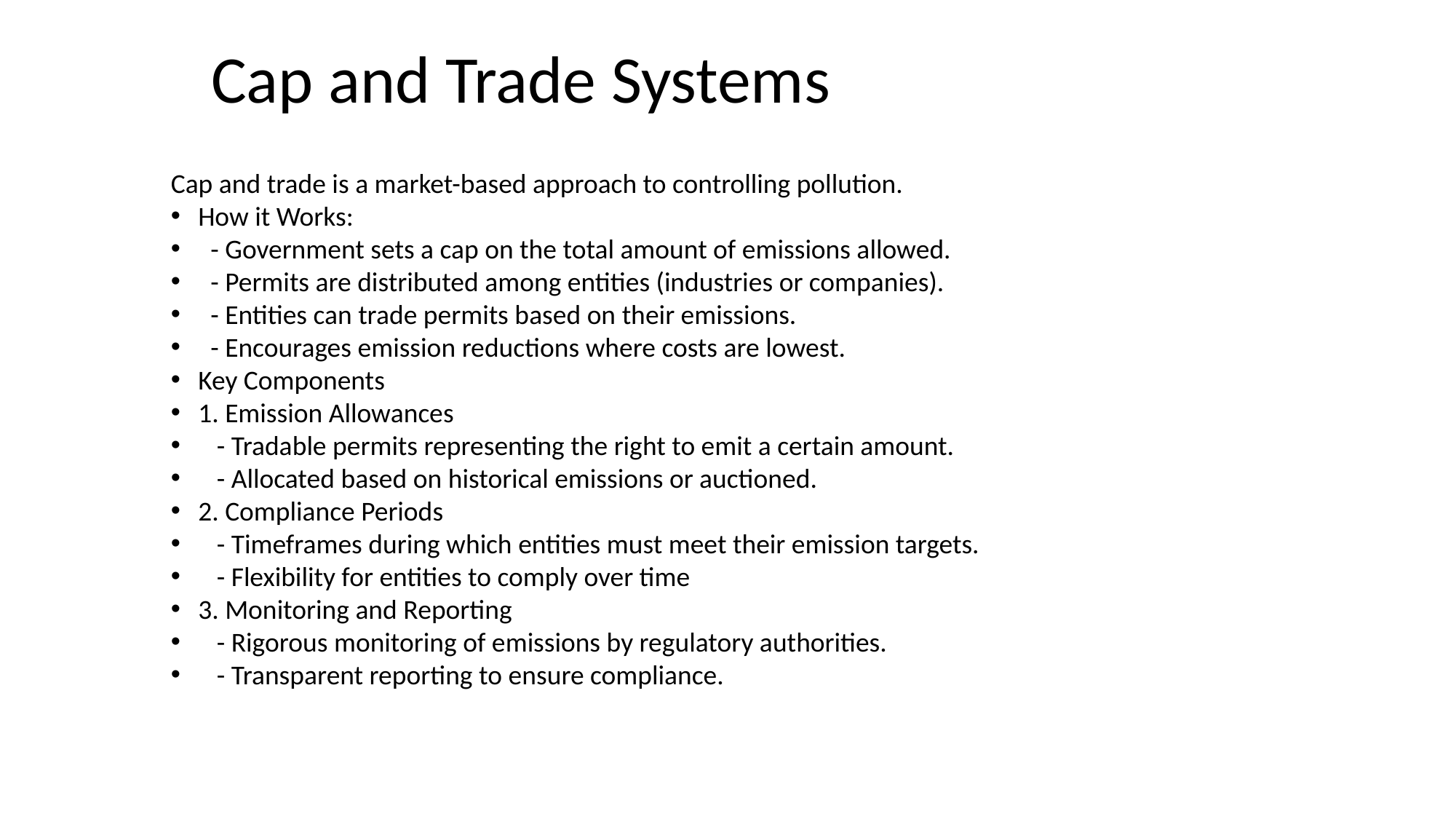

# Cap and Trade Systems
Cap and trade is a market-based approach to controlling pollution.
How it Works:
  - Government sets a cap on the total amount of emissions allowed.
  - Permits are distributed among entities (industries or companies).
  - Entities can trade permits based on their emissions.
  - Encourages emission reductions where costs are lowest.
Key Components
1. Emission Allowances
   - Tradable permits representing the right to emit a certain amount.
   - Allocated based on historical emissions or auctioned.
2. Compliance Periods
   - Timeframes during which entities must meet their emission targets.
   - Flexibility for entities to comply over time
3. Monitoring and Reporting
   - Rigorous monitoring of emissions by regulatory authorities.
   - Transparent reporting to ensure compliance.